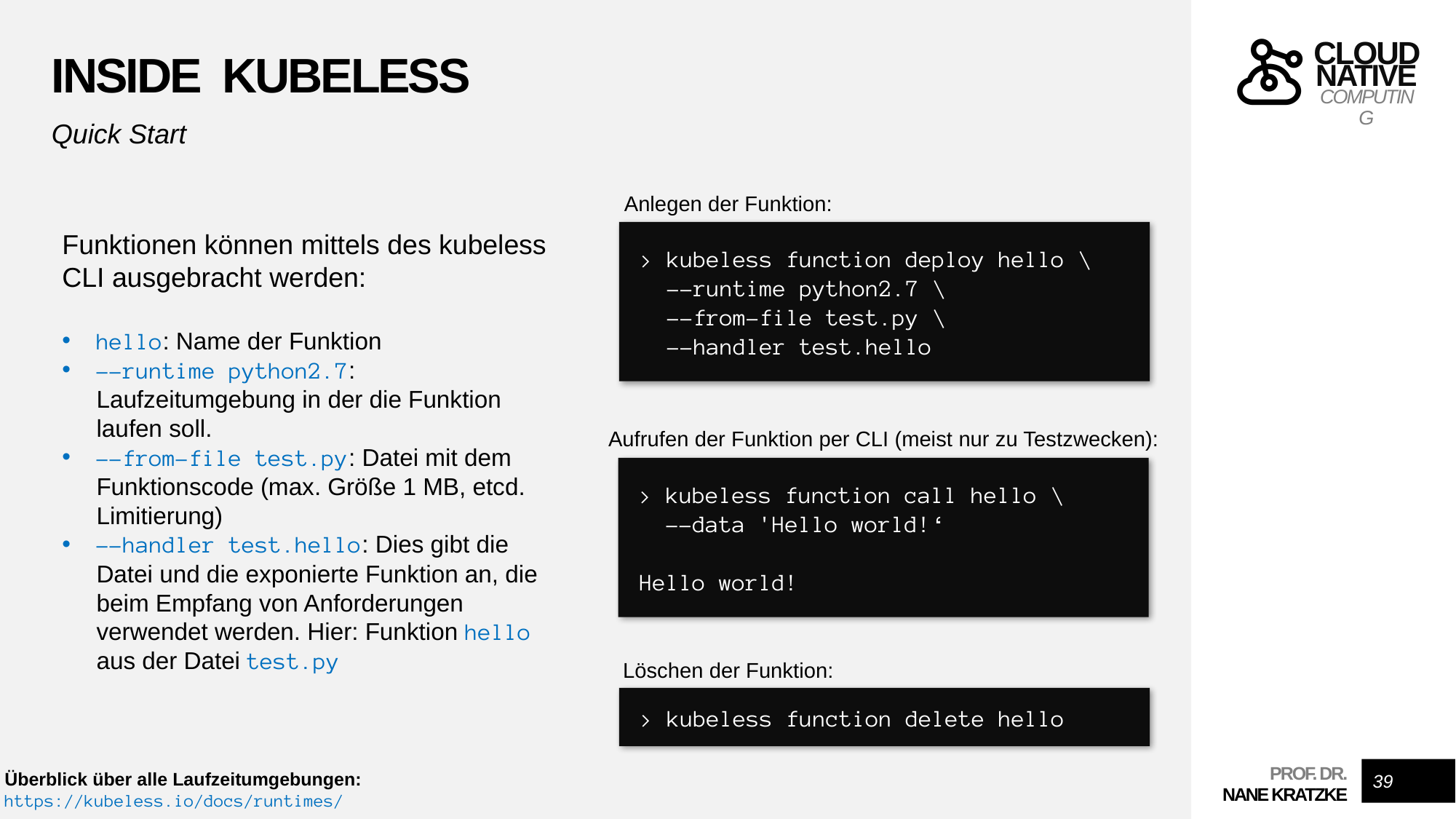

# Inside  Kubeless
Quick Start
Anlegen der Funktion:
Funktionen können mittels des kubeless CLI ausgebracht werden:

hello: Name der Funktion
--runtime python2.7: Laufzeitumgebung in der die Funktion laufen soll.
--from-file test.py: Datei mit dem Funktionscode (max. Größe 1 MB, etcd. Limitierung)
--handler test.hello: Dies gibt die Datei und die exponierte Funktion an, die beim Empfang von Anforderungen verwendet werden. Hier: Funktion hello aus der Datei test.py
> kubeless function deploy hello \
  --runtime python2.7 \
  --from-file test.py \
  --handler test.hello

Aufrufen der Funktion per CLI (meist nur zu Testzwecken):
> kubeless function call hello \
  --data 'Hello world!‘

Hello world!
Löschen der Funktion:
> kubeless function delete hello
Überblick über alle Laufzeitumgebungen:
https://kubeless.io/docs/runtimes/
39